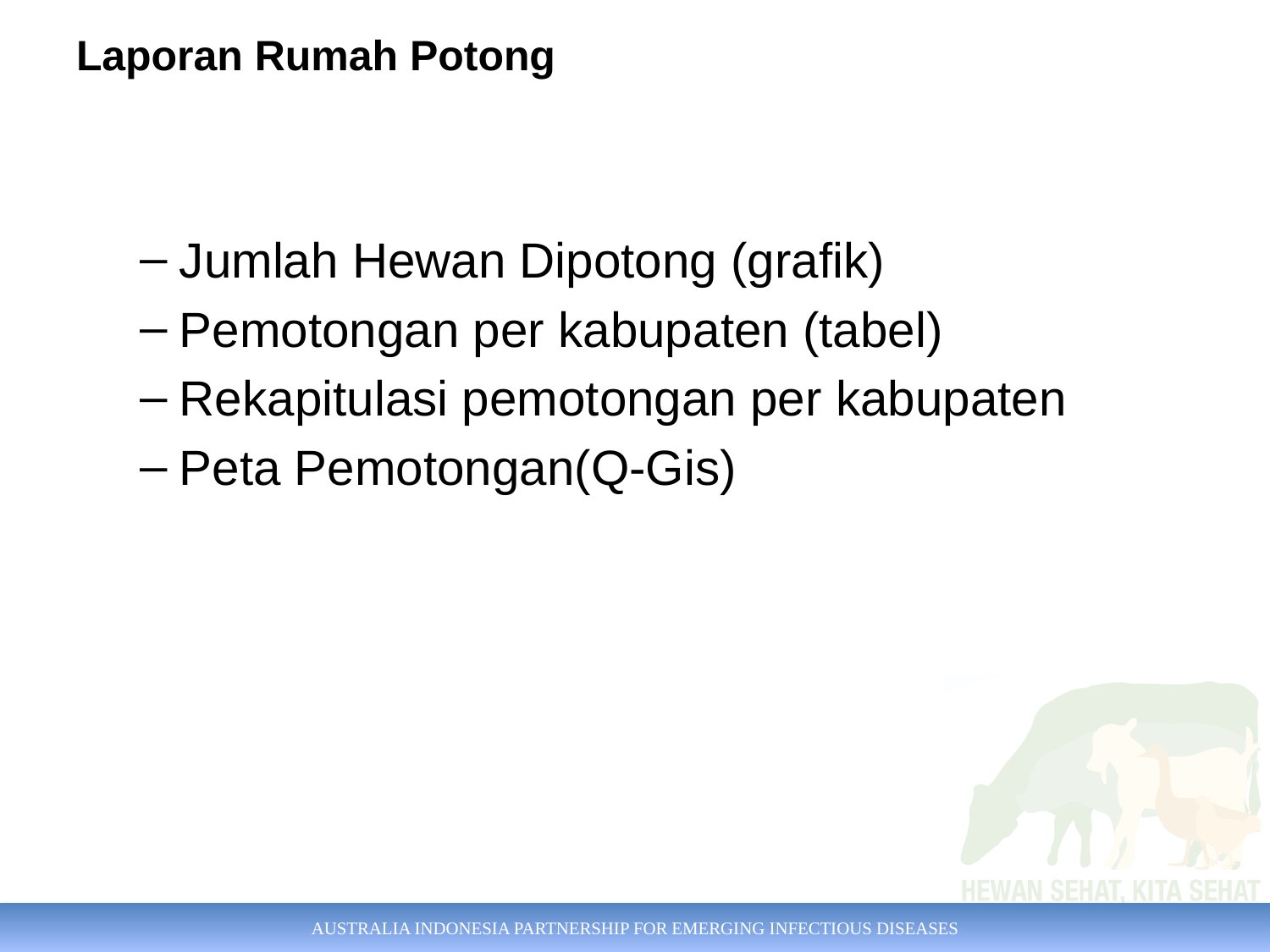

# Laporan Rumah Potong
Jumlah Hewan Dipotong (grafik)
Pemotongan per kabupaten (tabel)
Rekapitulasi pemotongan per kabupaten
Peta Pemotongan(Q-Gis)